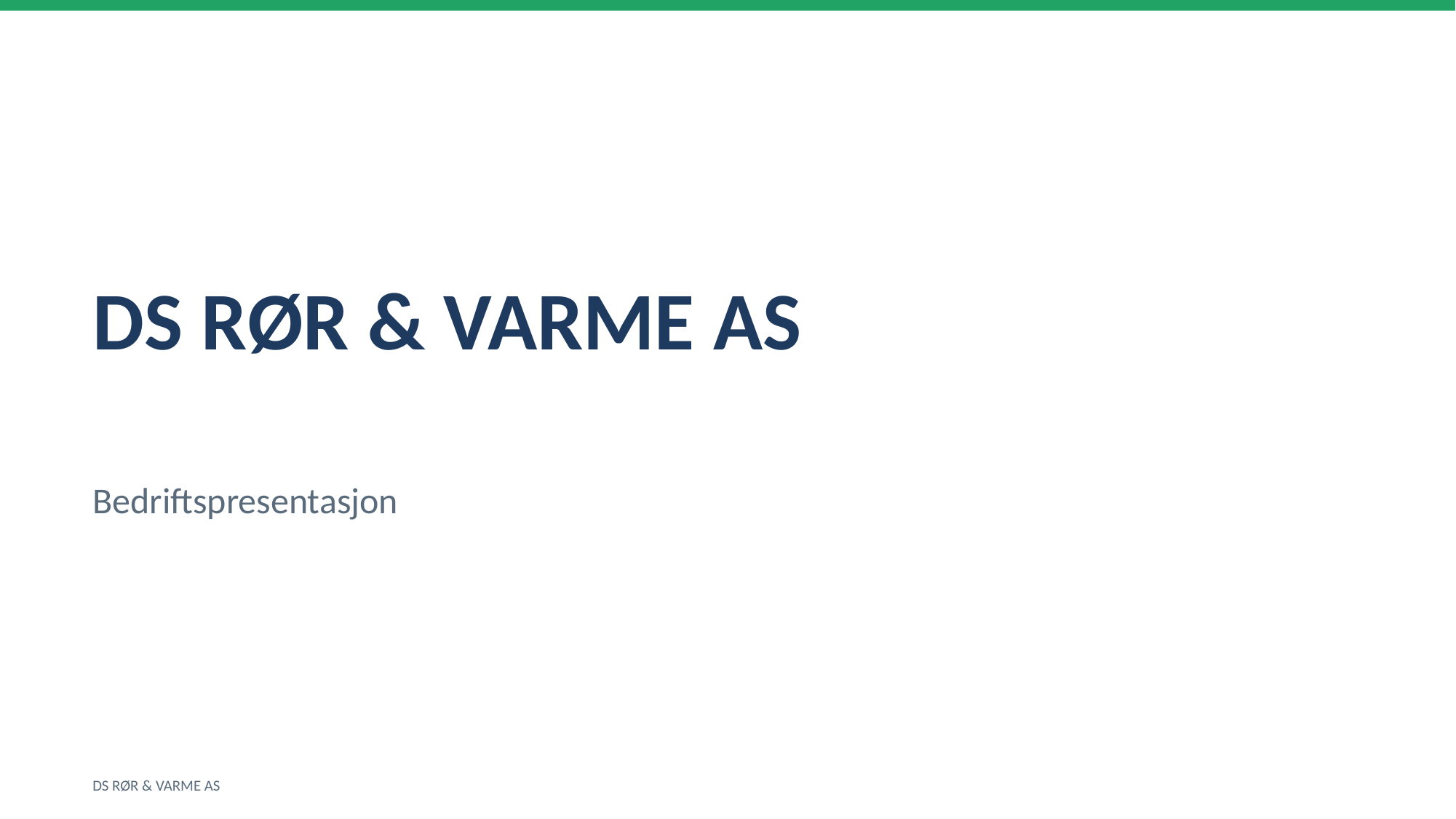

DS RØR & VARME AS
Bedriftspresentasjon
DS RØR & VARME AS